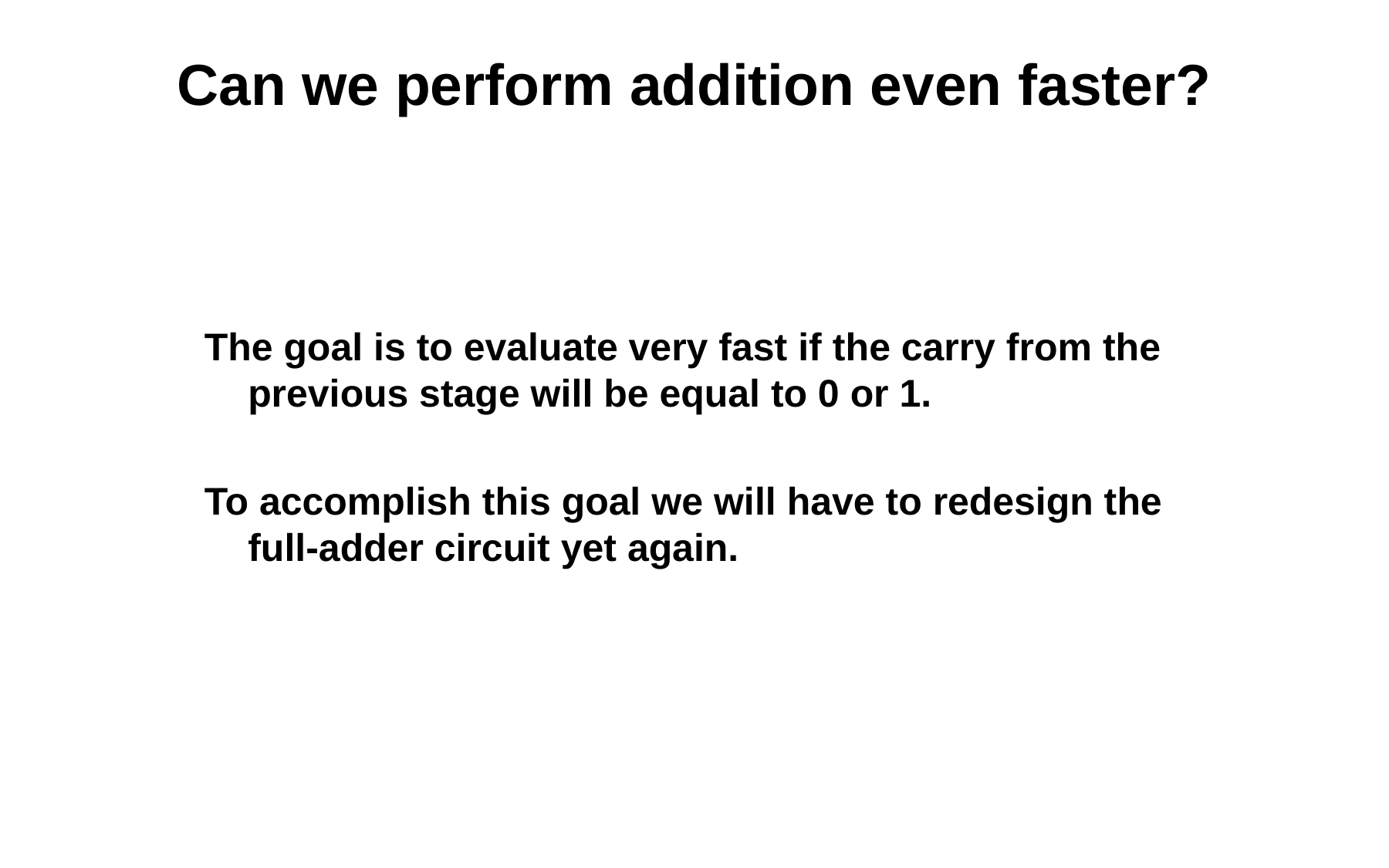

# Can we perform addition even faster?

The goal is to evaluate very fast if the carry from the previous stage will be equal to 0 or 1.

To accomplish this goal we will have to redesign the full-adder circuit yet again.